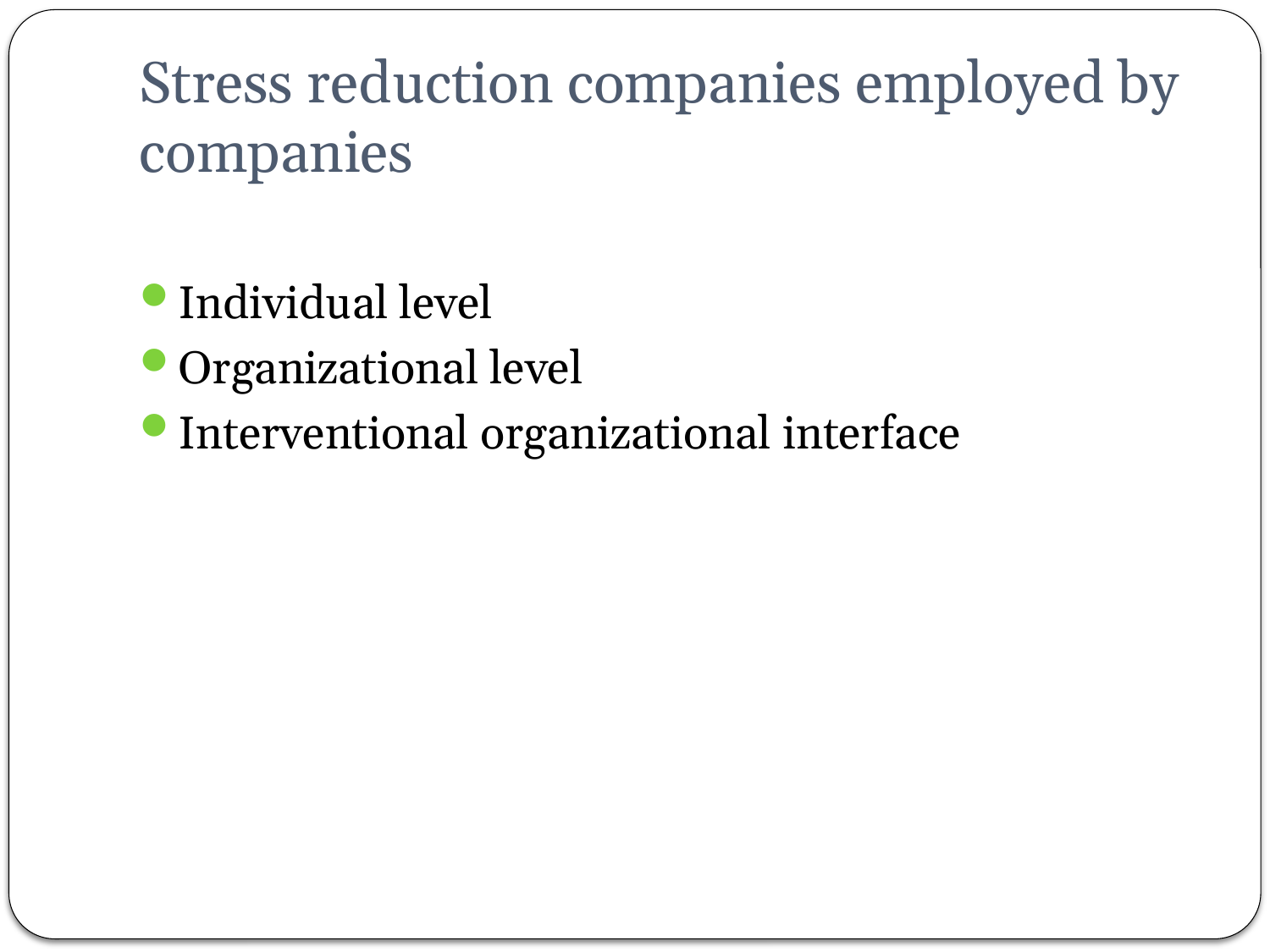

# Stress reduction companies employed by companies

Individual level
Organizational level
Interventional organizational interface